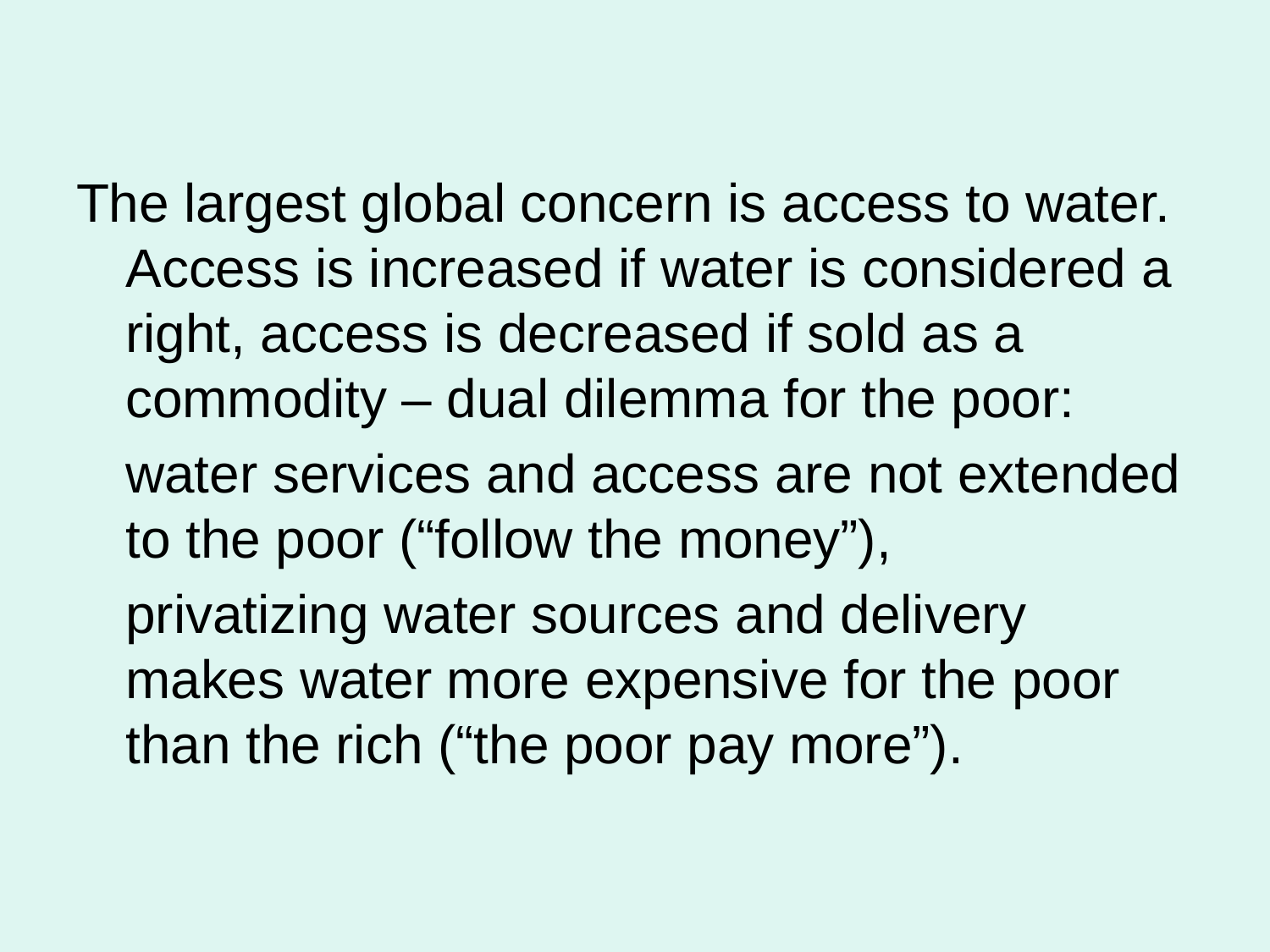

The largest global concern is access to water.  Access is increased if water is considered a right, access is decreased if sold as a commodity – dual dilemma for the poor:
	water services and access are not extended to the poor (“follow the money”),
	privatizing water sources and delivery makes water more expensive for the poor than the rich (“the poor pay more”).